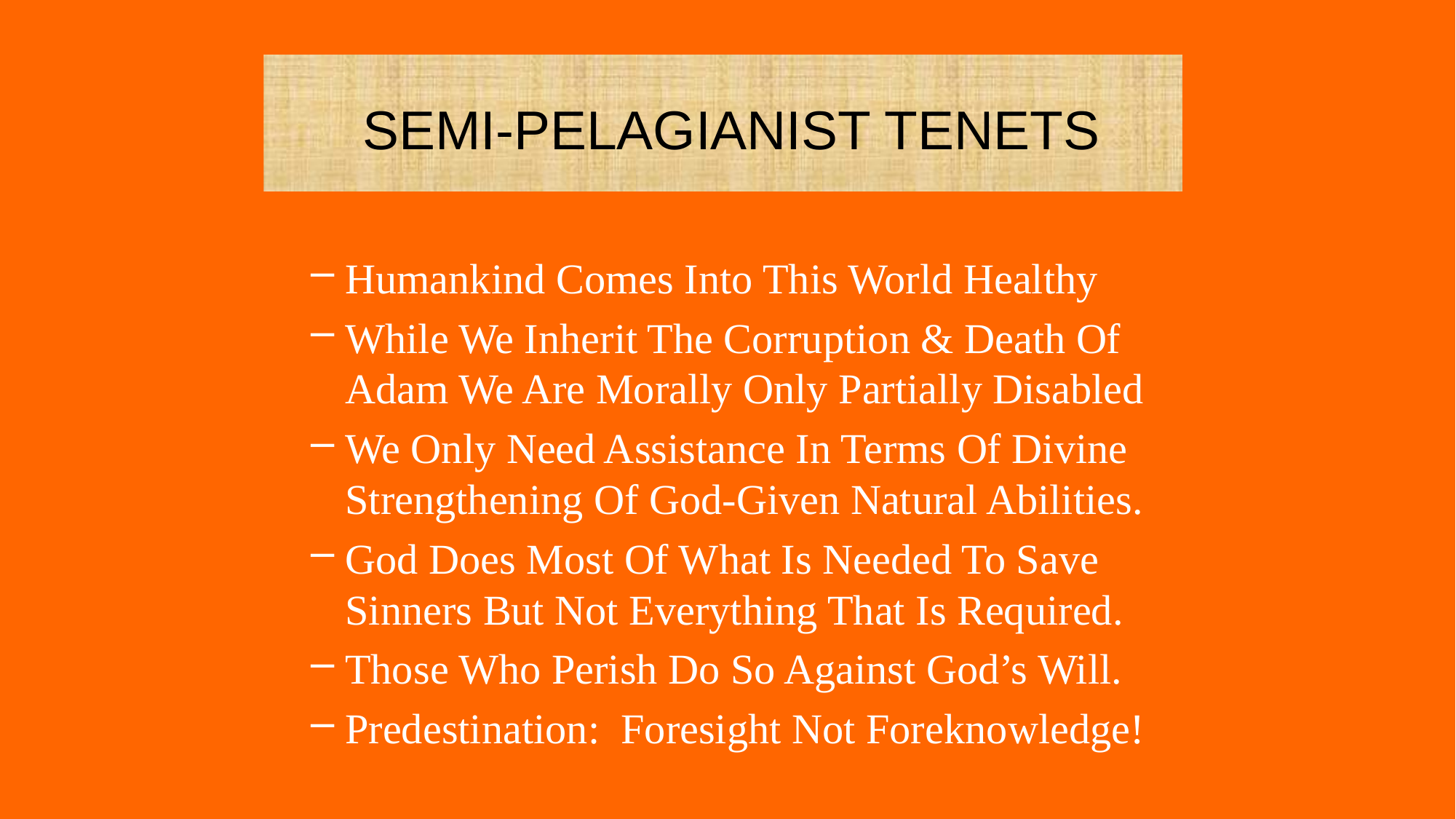

# SEMI-PELAGIANIST TENETS
Humankind Comes Into This World Healthy
While We Inherit The Corruption & Death Of Adam We Are Morally Only Partially Disabled
We Only Need Assistance In Terms Of Divine Strengthening Of God-Given Natural Abilities.
God Does Most Of What Is Needed To Save Sinners But Not Everything That Is Required.
Those Who Perish Do So Against God’s Will.
Predestination:  Foresight Not Foreknowledge!